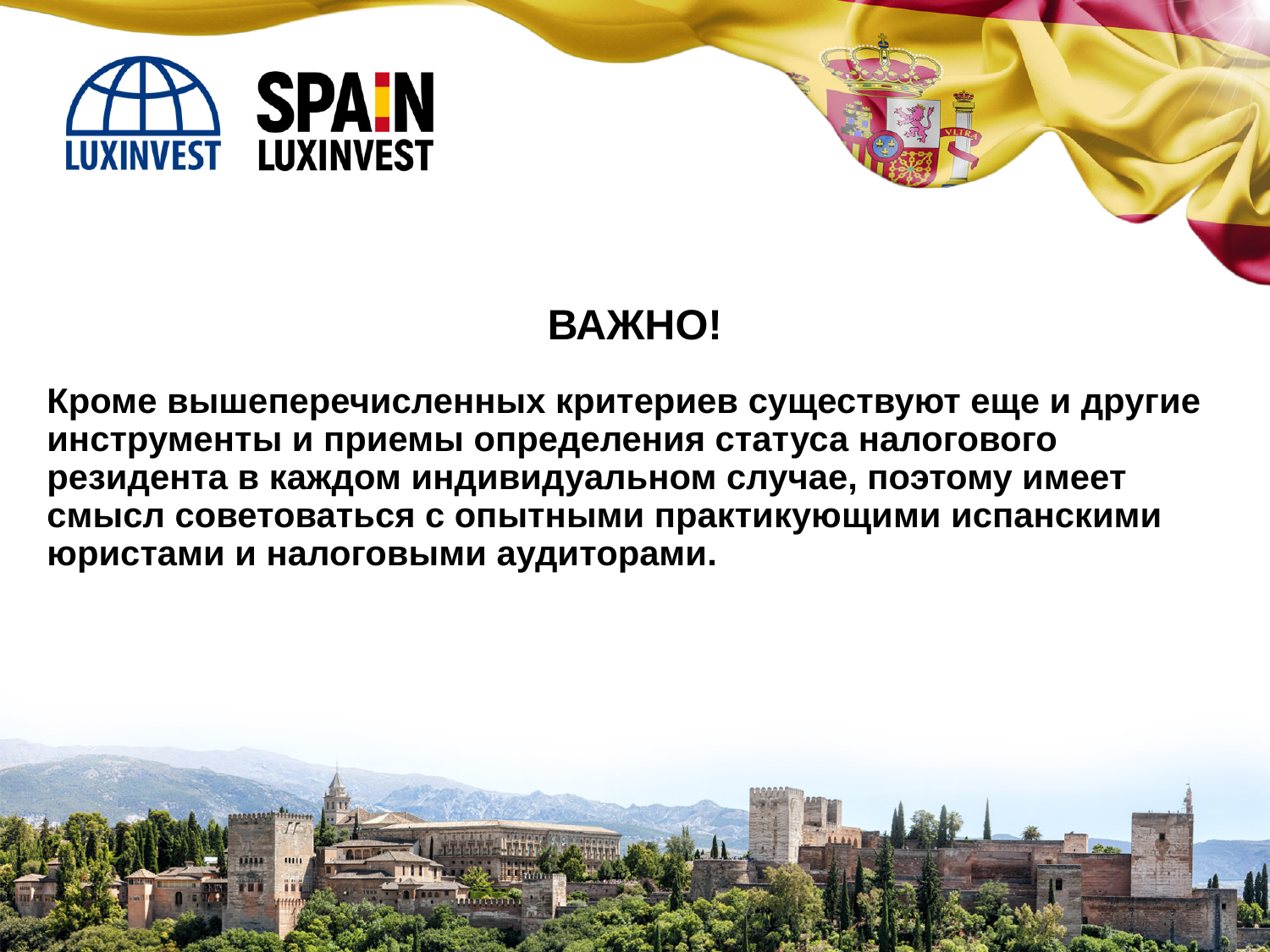

ВАЖНО!
Кроме вышеперечисленных критериев существуют еще и другие инструменты и приемы определения статуса налогового резидента в каждом индивидуальном случае, поэтому имеет смысл советоваться с опытными практикующими испанскими юристами и налоговыми аудиторами.